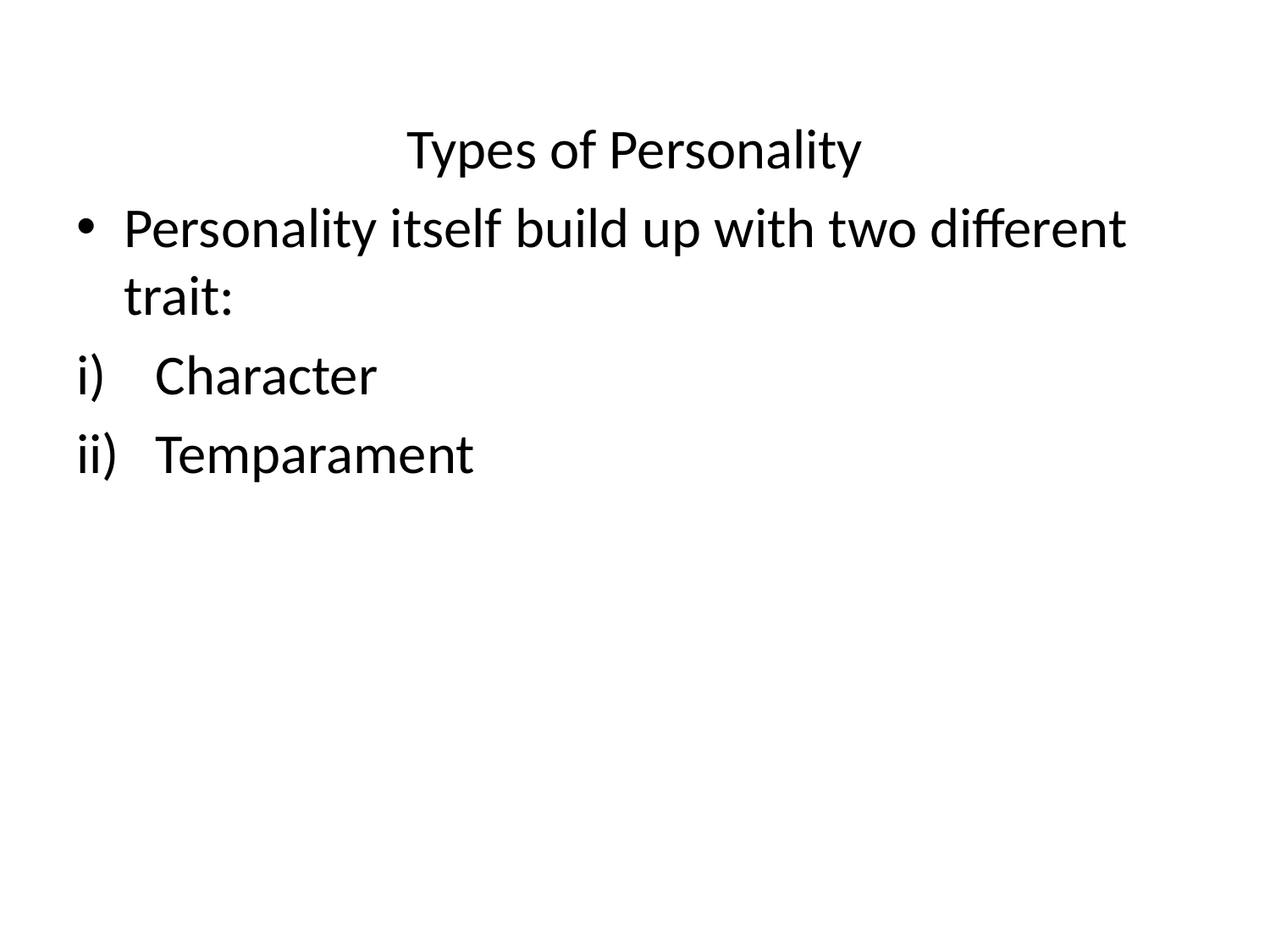

Types of Personality
Personality itself build up with two different trait:
Character
Temparament